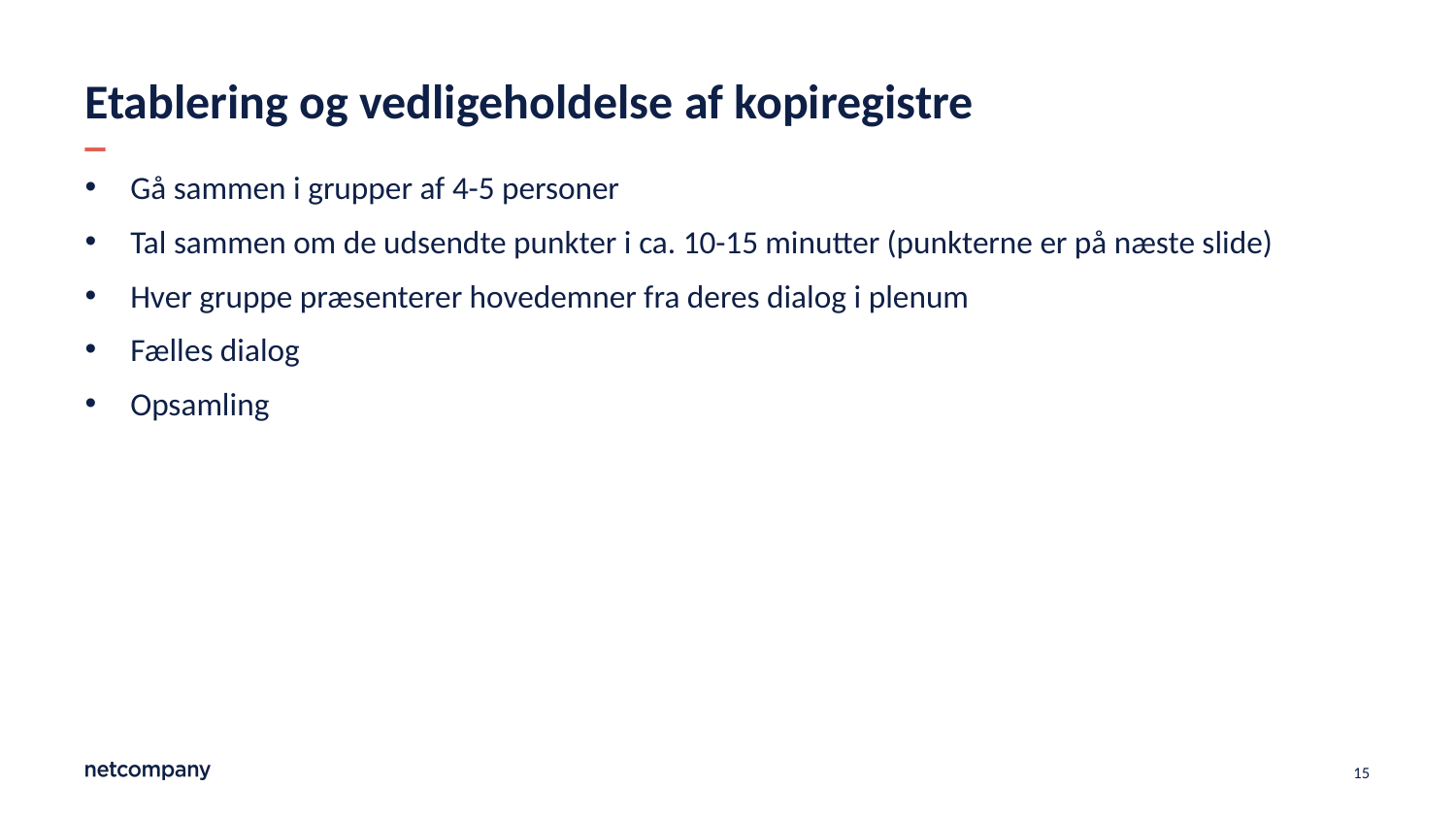

# Etablering og vedligeholdelse af kopiregistre
Gå sammen i grupper af 4-5 personer
Tal sammen om de udsendte punkter i ca. 10-15 minutter (punkterne er på næste slide)
Hver gruppe præsenterer hovedemner fra deres dialog i plenum
Fælles dialog
Opsamling